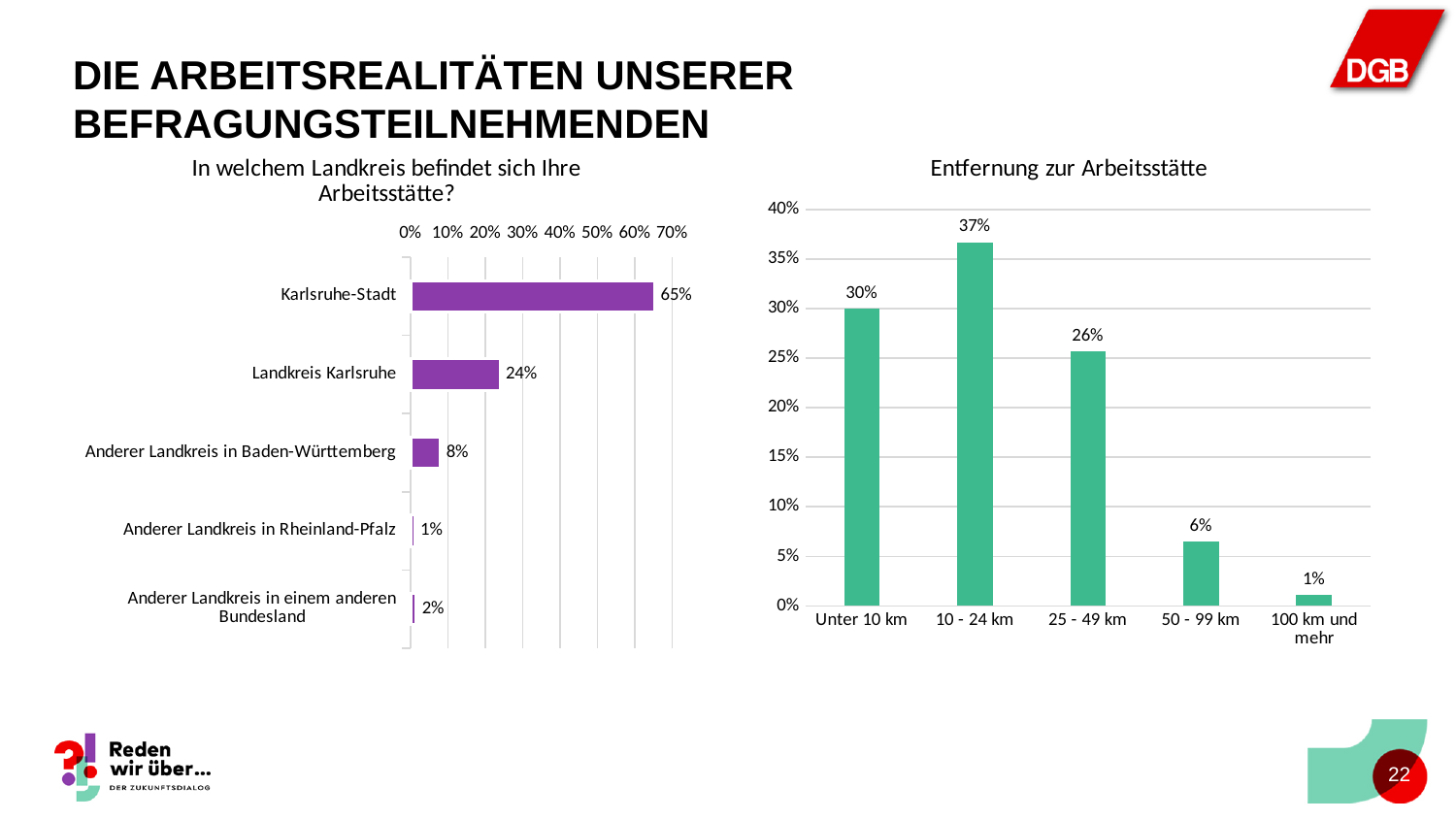

# Die Arbeitsrealitäten unserer Befragungsteilnehmenden

### Chart: In welchem Landkreis befindet sich Ihre Arbeitsstätte?

| Category |  |
|---|---|
| Karlsruhe-Stadt | 0.6537678207739308 |
| Landkreis Karlsruhe | 0.23930753564154786 |
| Anderer Landkreis in Baden-Württemberg | 0.08044806517311609 |
| Anderer Landkreis in Rheinland-Pfalz | 0.01120162932790224 |
| Anderer Landkreis in einem anderen Bundesland | 0.015274949083503055 |

### Chart: Entfernung zur Arbeitsstätte

| Category |  |
|---|---|
| Unter 10 km | 0.3 |
| 10 - 24 km | 0.3670886075949367 |
| 25 - 49 km | 0.2569620253164557 |
| 50 - 99 km | 0.06455696202531645 |
| 100 km und mehr | 0.01139240506329114 |
22